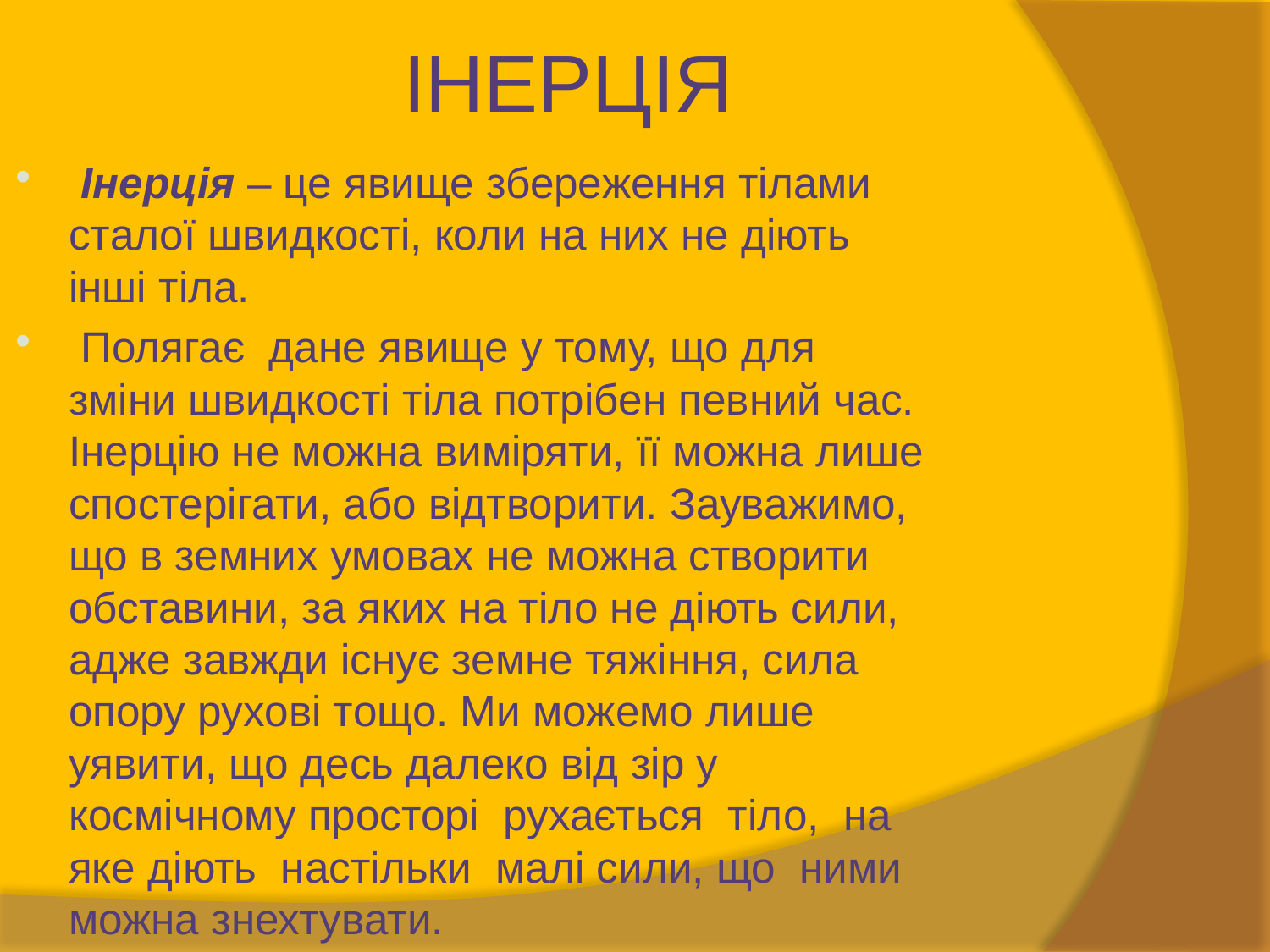

# ІНЕРЦІЯ
 Інерція – це явище збереження тілами сталої швидкості, коли на них не діють інші тіла.
 Полягає  дане явище у тому, що для  зміни швидкості тіла потрібен певний час. Інерцію не можна виміряти, її можна лише спостерігати, або відтворити. Зауважимо, що в земних умовах не можна створити обставини, за яких на тіло не діють сили, адже завжди існує земне тяжіння, сила опору рухові тощо. Ми можемо лише уявити, що десь далеко від зір у космічному просторі  рухається  тіло,  на  яке діють  настільки  малі сили, що  ними  можна знехтувати.